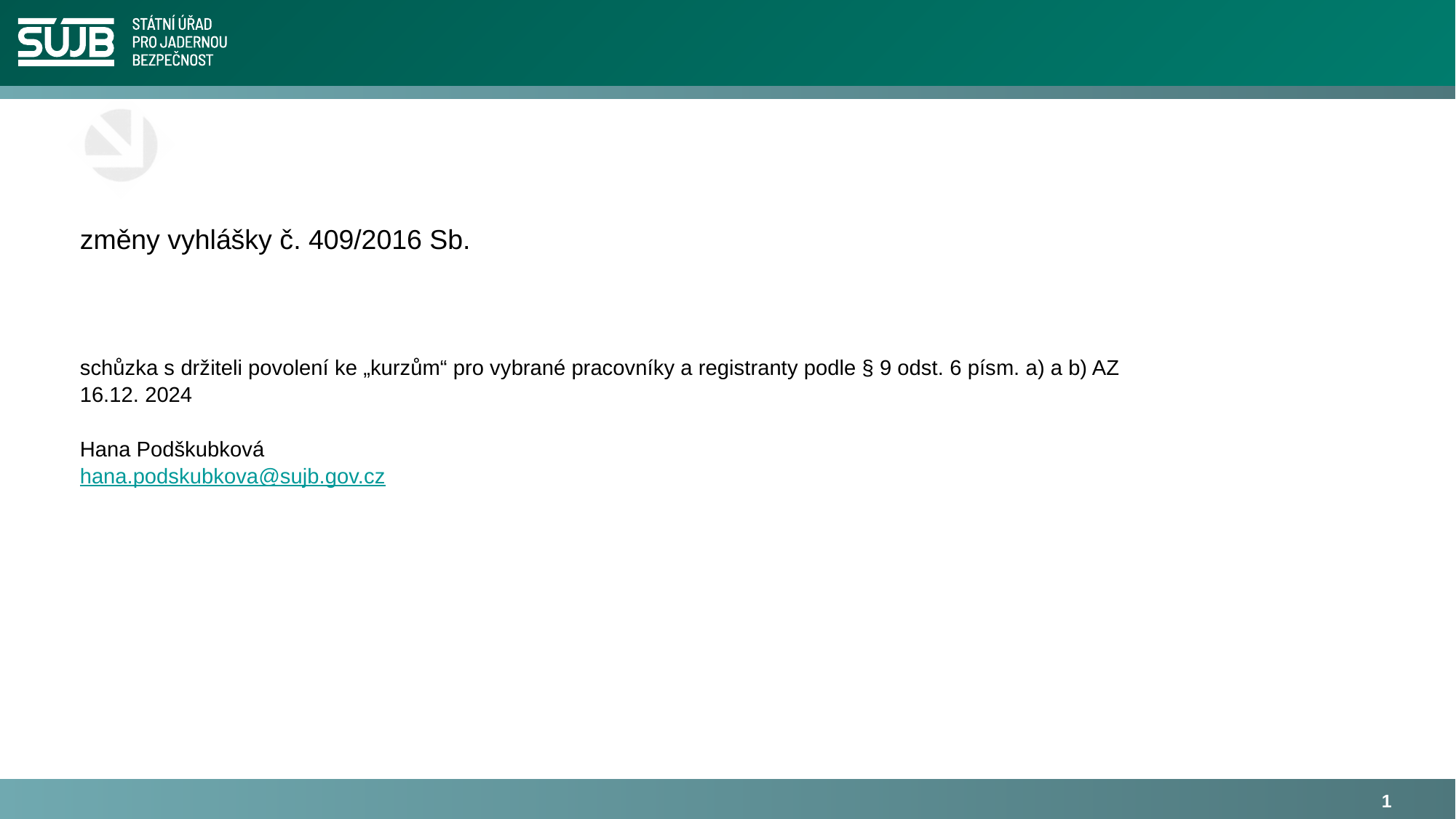

#
změny vyhlášky č. 409/2016 Sb.

schůzka s držiteli povolení ke „kurzům“ pro vybrané pracovníky a registranty podle § 9 odst. 6 písm. a) a b) AZ
16.12. 2024

Hana Podškubková
hana.podskubkova@sujb.gov.cz

1